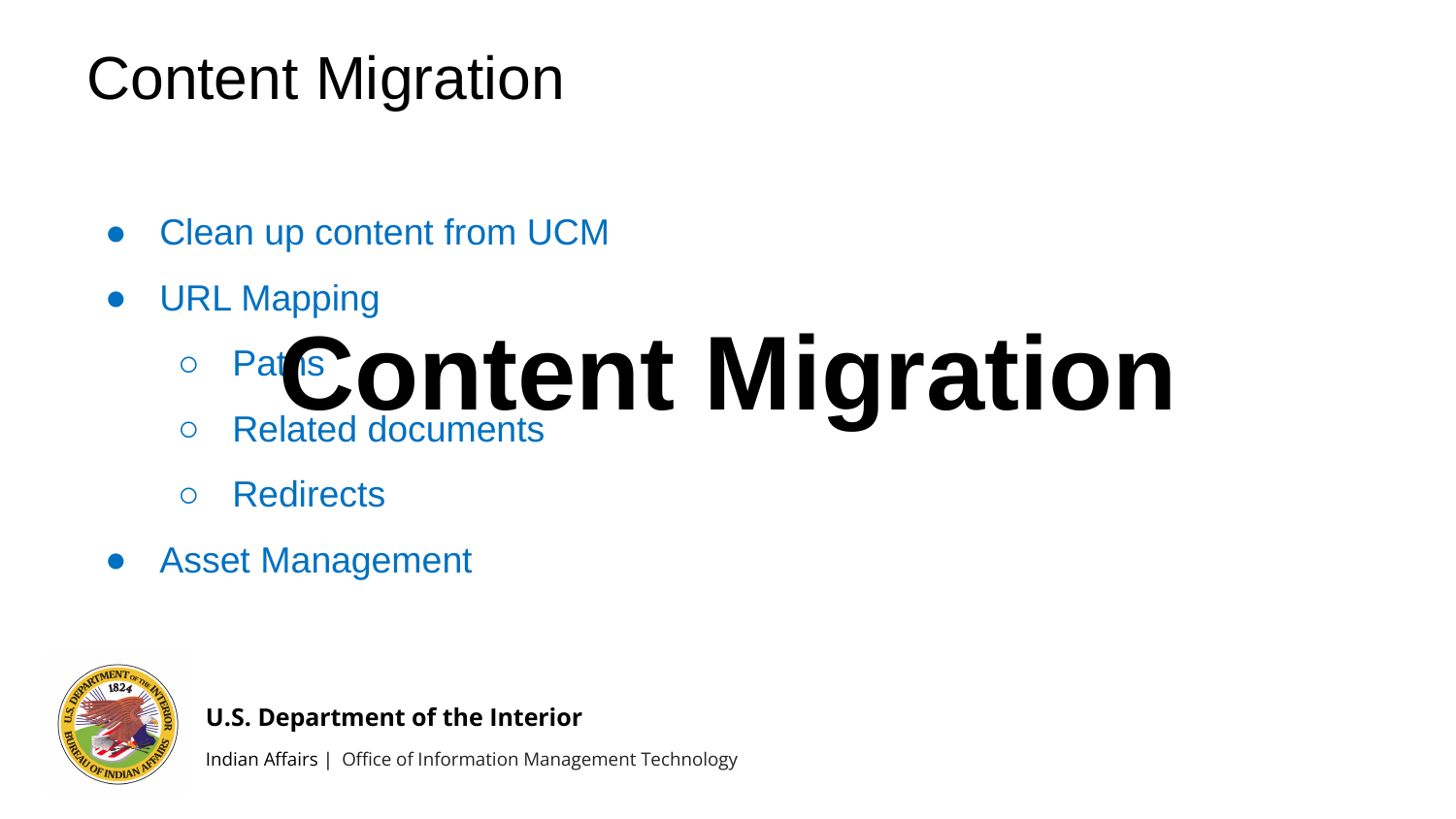

Content Migration
# Content Migration
Clean up content from UCM
URL Mapping
Paths
Related documents
Redirects
Asset Management